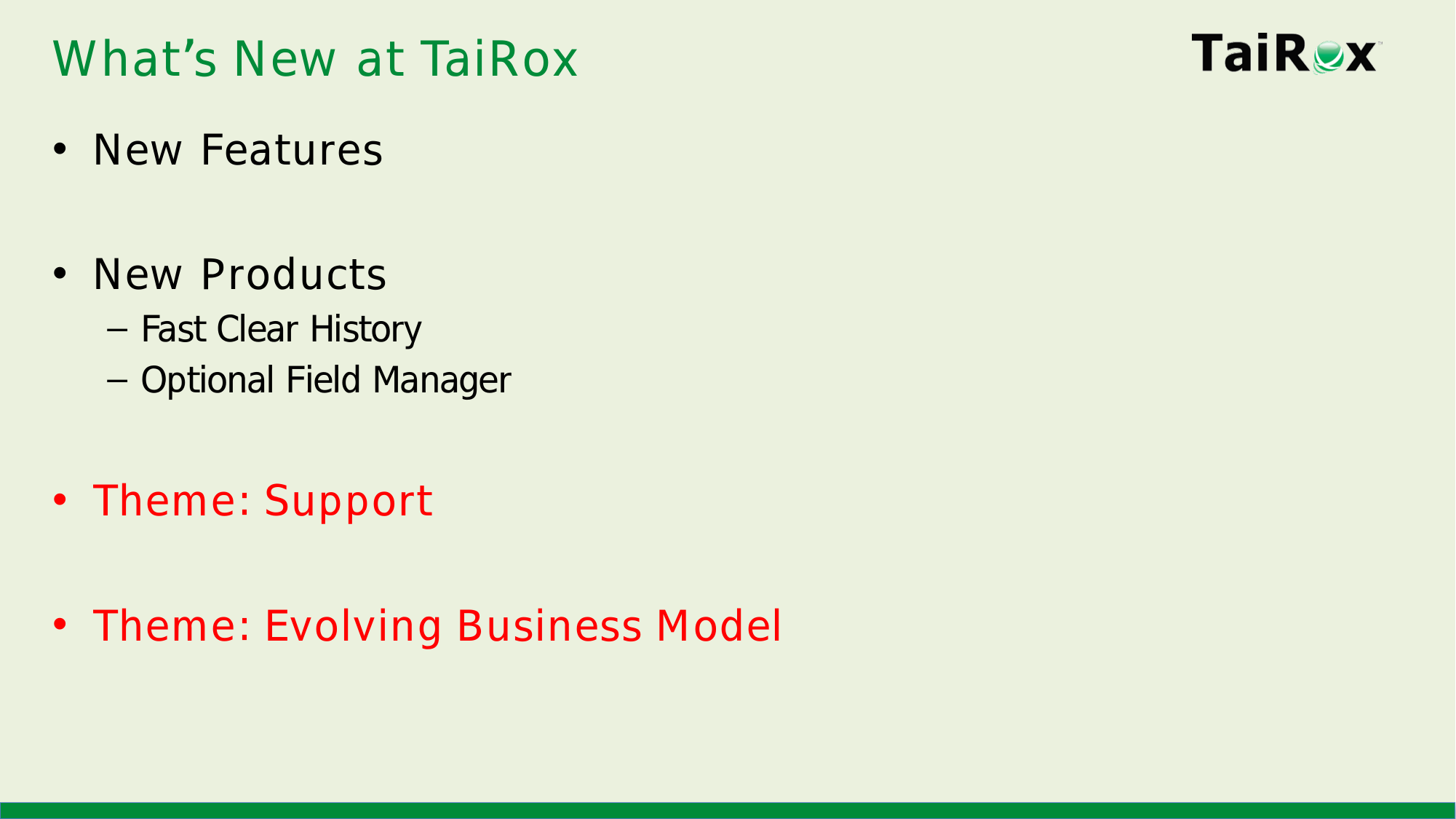

# What’s New at TaiRox
New Features

New Products
Fast Clear History
Optional Field Manager

Theme: Support

Theme: Evolving Business Model